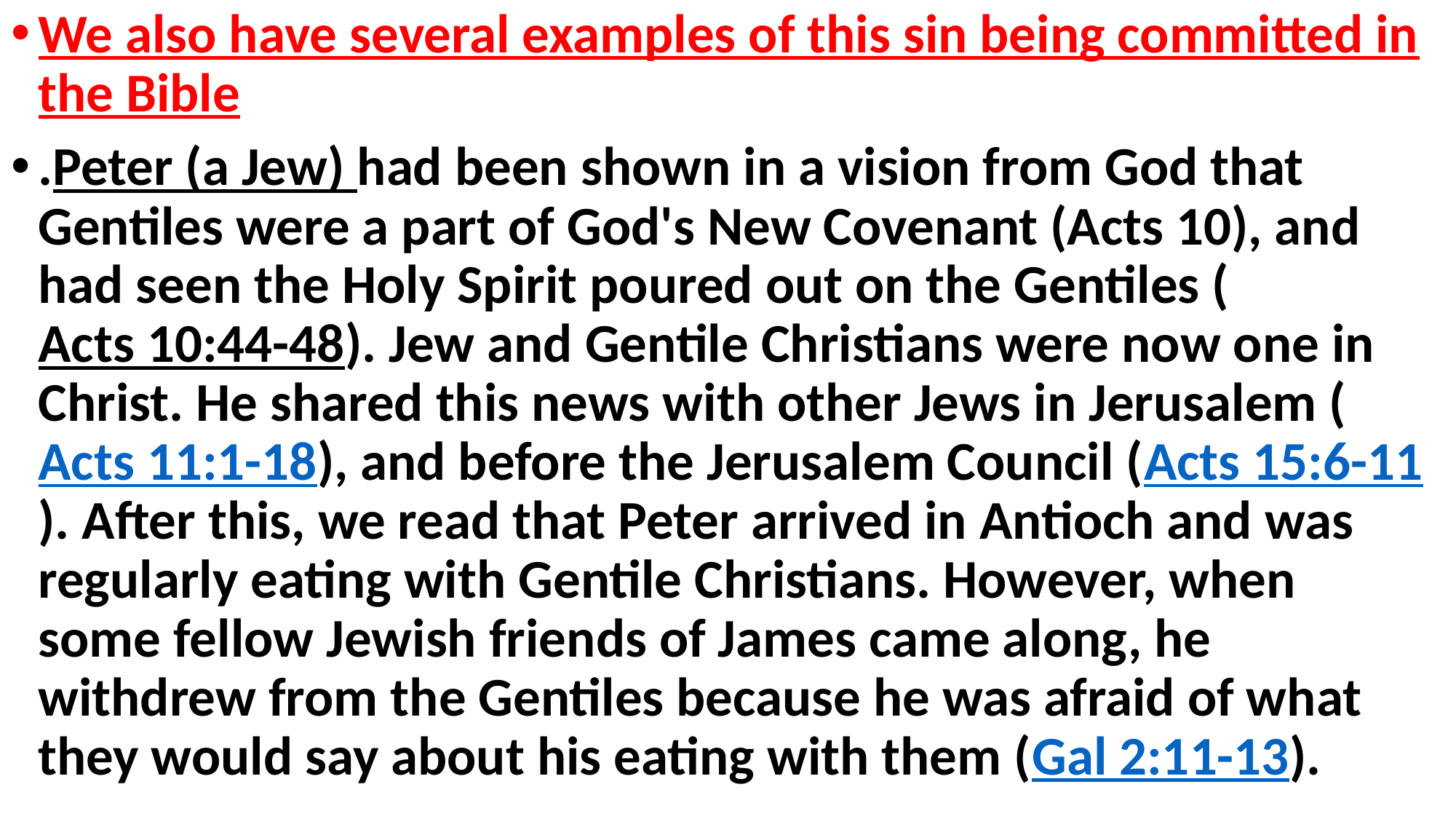

We also have several examples of this sin being committed in the Bible
.Peter (a Jew) had been shown in a vision from God that Gentiles were a part of God's New Covenant (Acts 10), and had seen the Holy Spirit poured out on the Gentiles (Acts 10:44-48). Jew and Gentile Christians were now one in Christ. He shared this news with other Jews in Jerusalem (Acts 11:1-18), and before the Jerusalem Council (Acts 15:6-11). After this, we read that Peter arrived in Antioch and was regularly eating with Gentile Christians. However, when some fellow Jewish friends of James came along, he withdrew from the Gentiles because he was afraid of what they would say about his eating with them (Gal 2:11-13).